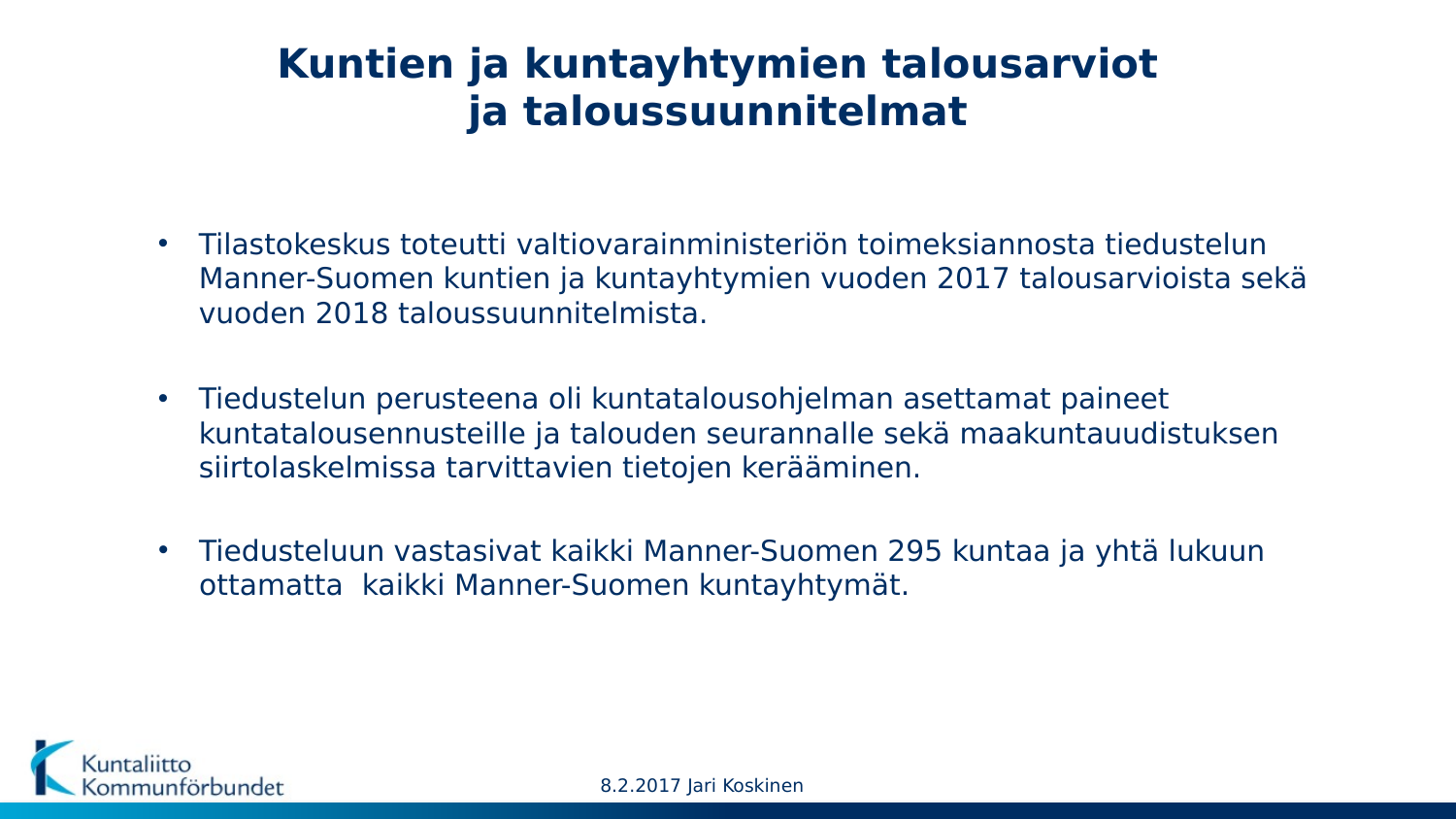

# Kuntien ja kuntayhtymien talousarviot ja taloussuunnitelmat
Tilastokeskus toteutti valtiovarainministeriön toimeksiannosta tiedustelun Manner-Suomen kuntien ja kuntayhtymien vuoden 2017 talousarvioista sekä vuoden 2018 taloussuunnitelmista.
Tiedustelun perusteena oli kuntatalousohjelman asettamat paineet kuntatalousennusteille ja talouden seurannalle sekä maakuntauudistuksen siirtolaskelmissa tarvittavien tietojen kerääminen.
Tiedusteluun vastasivat kaikki Manner-Suomen 295 kuntaa ja yhtä lukuun ottamatta  kaikki Manner-Suomen kuntayhtymät.
8.2.2017 Jari Koskinen